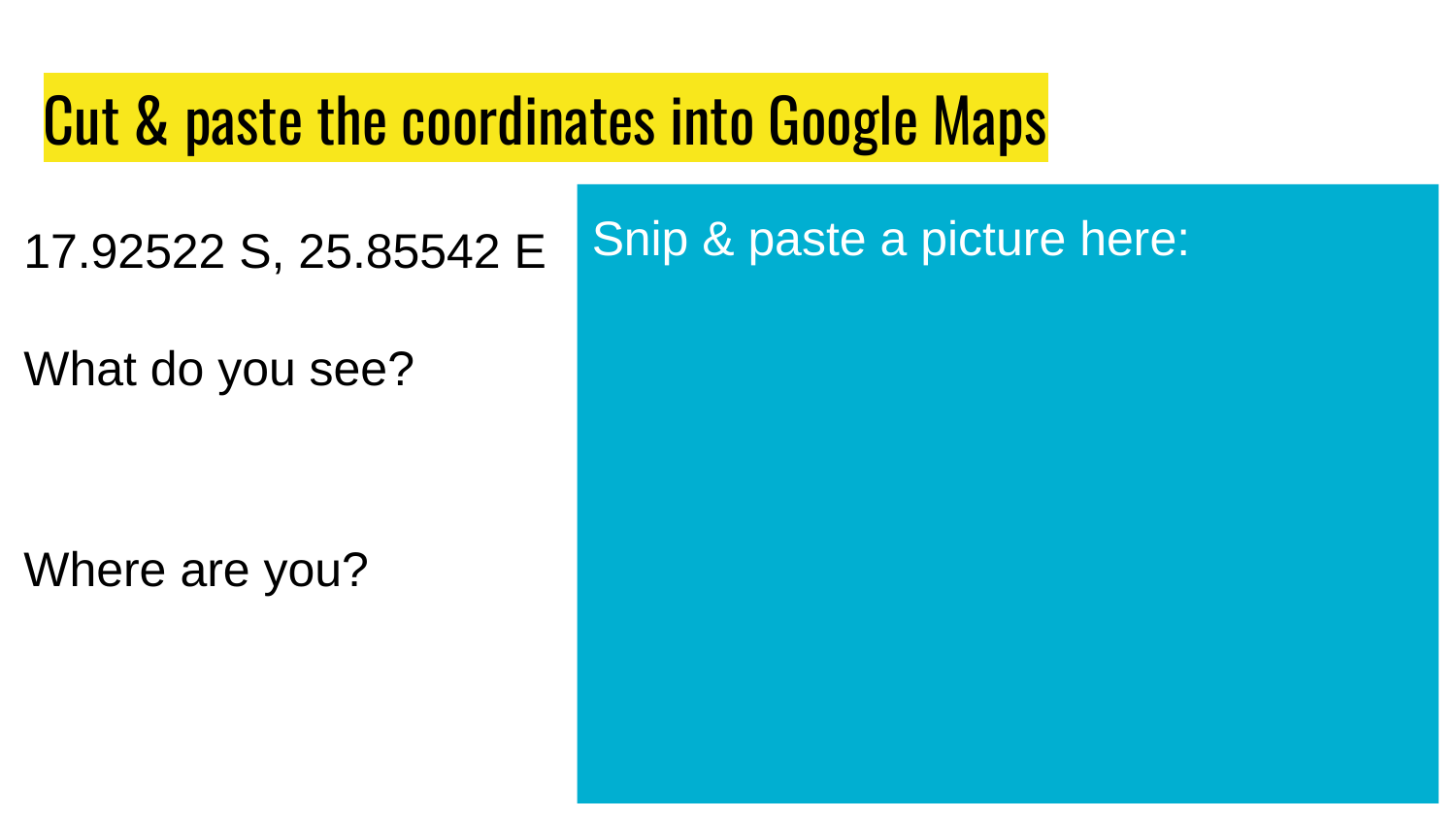

# Cut & paste the coordinates into Google Maps
Snip & paste a picture here:
17.92522 S, 25.85542 E

What do you see?

Where are you?